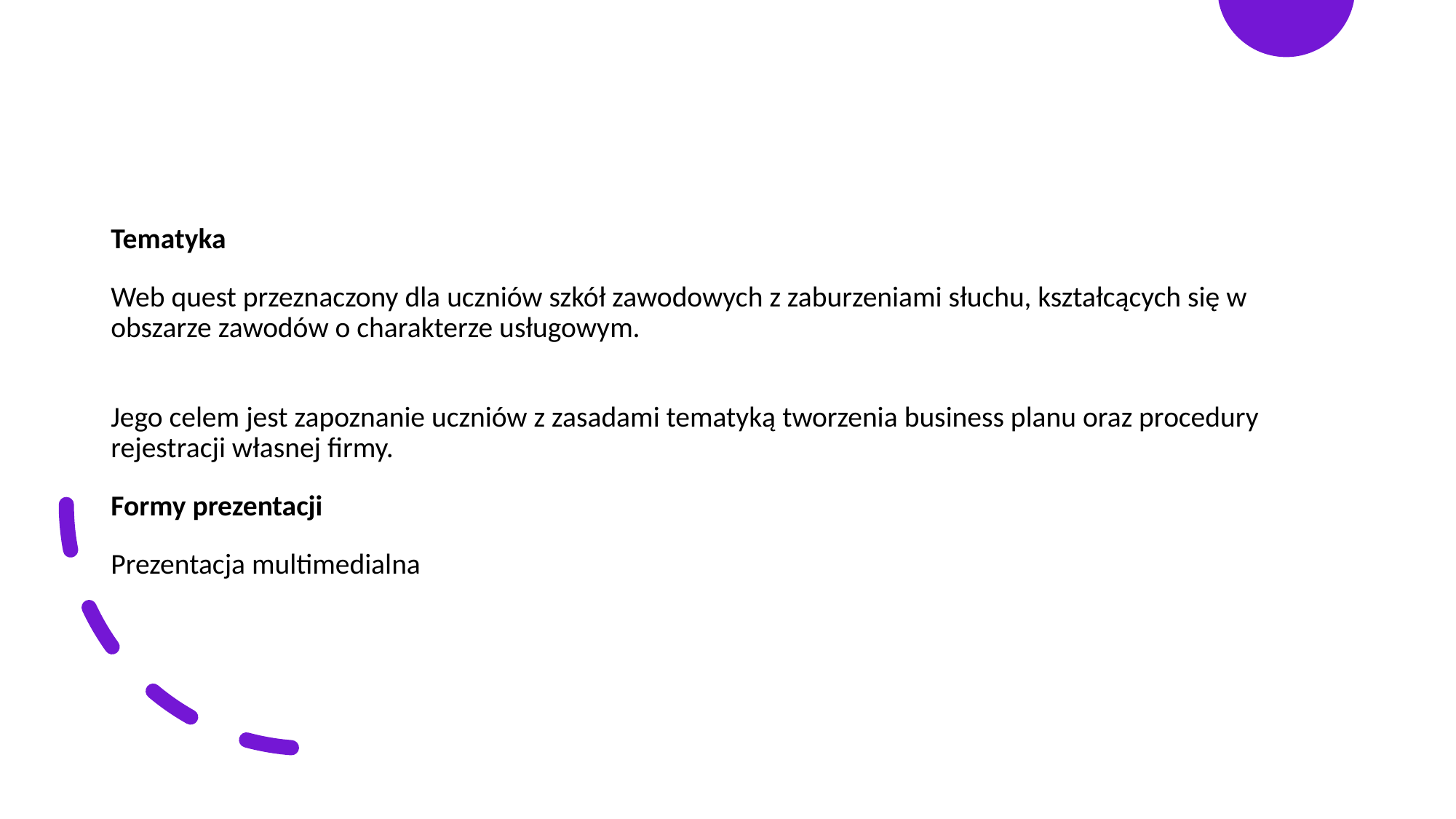

Tematyka
Web quest przeznaczony dla uczniów szkół zawodowych z zaburzeniami słuchu, kształcących się w obszarze zawodów o charakterze usługowym.
Jego celem jest zapoznanie uczniów z zasadami tematyką tworzenia business planu oraz procedury rejestracji własnej firmy.
Formy prezentacji
Prezentacja multimedialna